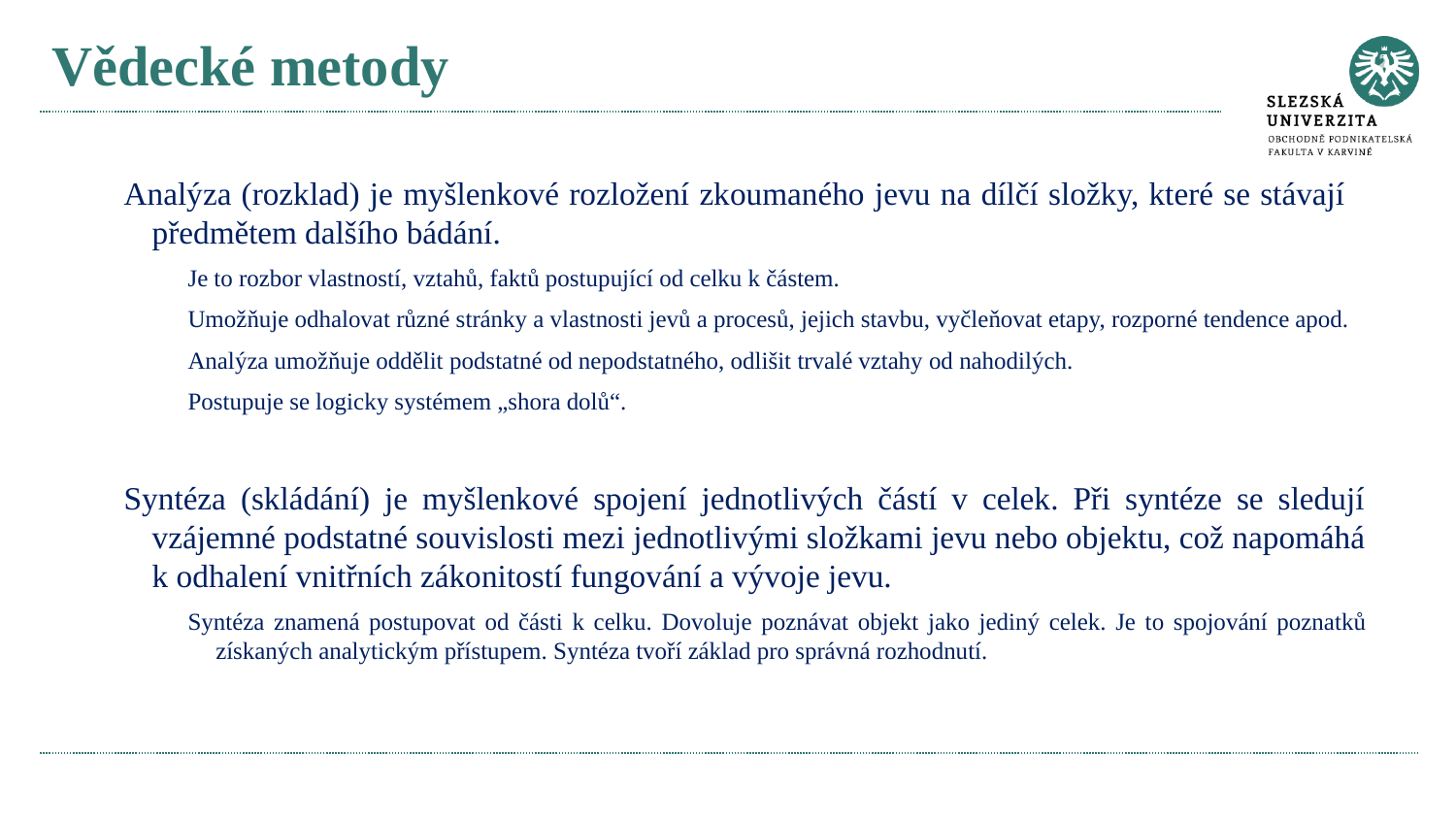

# Vědecké metody
Analýza (rozklad) je myšlenkové rozložení zkoumaného jevu na dílčí složky, které se stávají   předmětem dalšího bádání.
Je to rozbor vlastností, vztahů, faktů postupující od celku k částem.
Umožňuje odhalovat různé stránky a vlastnosti jevů a procesů, jejich stavbu, vyčleňovat etapy, rozporné tendence apod.
Analýza umožňuje oddělit podstatné od nepodstatného, odlišit trvalé vztahy od nahodilých.
Postupuje se logicky systémem „shora dolů“.

Syntéza (skládání) je myšlenkové spojení jednotlivých částí v celek. Při syntéze se sledují vzájemné podstatné souvislosti mezi jednotlivými složkami jevu nebo objektu, což napomáhá k odhalení vnitřních zákonitostí fungování a vývoje jevu.
Syntéza znamená postupovat od části k celku. Dovoluje poznávat objekt jako jediný celek. Je to spojování poznatků získaných analytickým přístupem. Syntéza tvoří základ pro správná rozhodnutí.